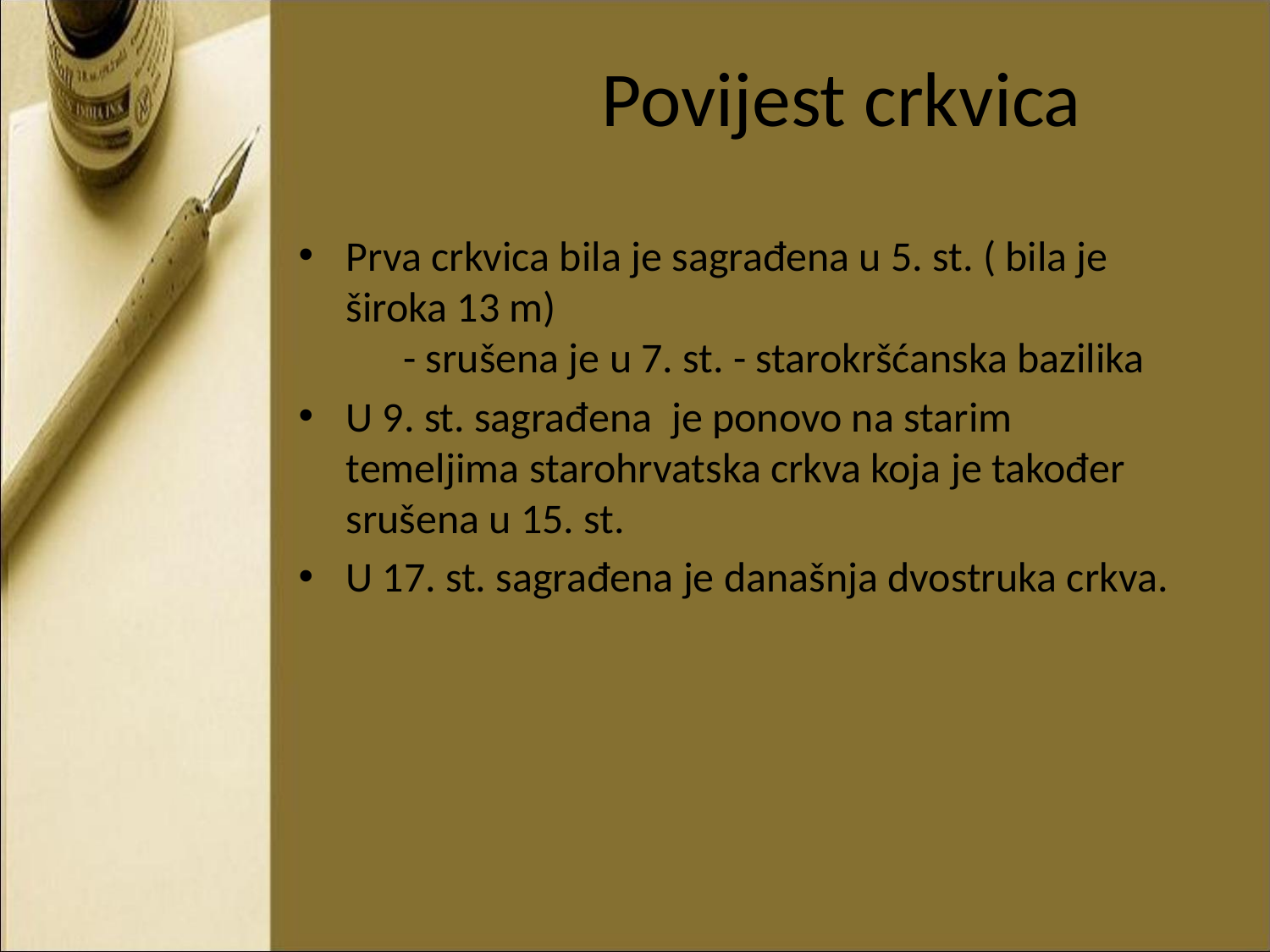

# Povijest crkvica
Prva crkvica bila je sagrađena u 5. st. ( bila je široka 13 m)                                                                         - srušena je u 7. st. - starokršćanska bazilika
U 9. st. sagrađena  je ponovo na starim temeljima starohrvatska crkva koja je također srušena u 15. st.
U 17. st. sagrađena je današnja dvostruka crkva.